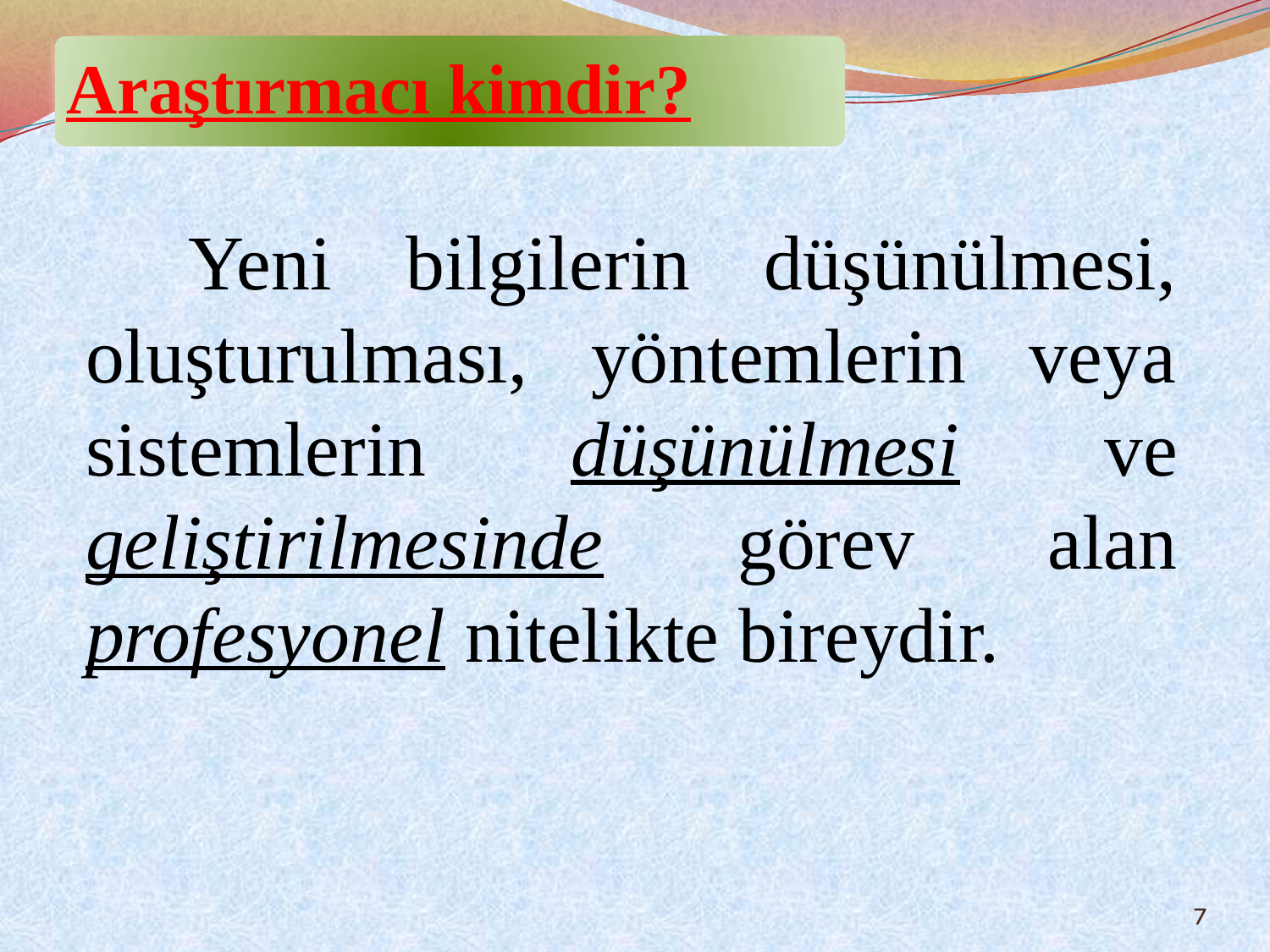

Araştırmacı kimdir?
  Yeni bilgilerin düşünülmesi, oluşturulması, yöntemlerin veya sistemlerin düşünülmesi ve geliştirilmesinde görev alan profesyonel nitelikte bireydir.
7